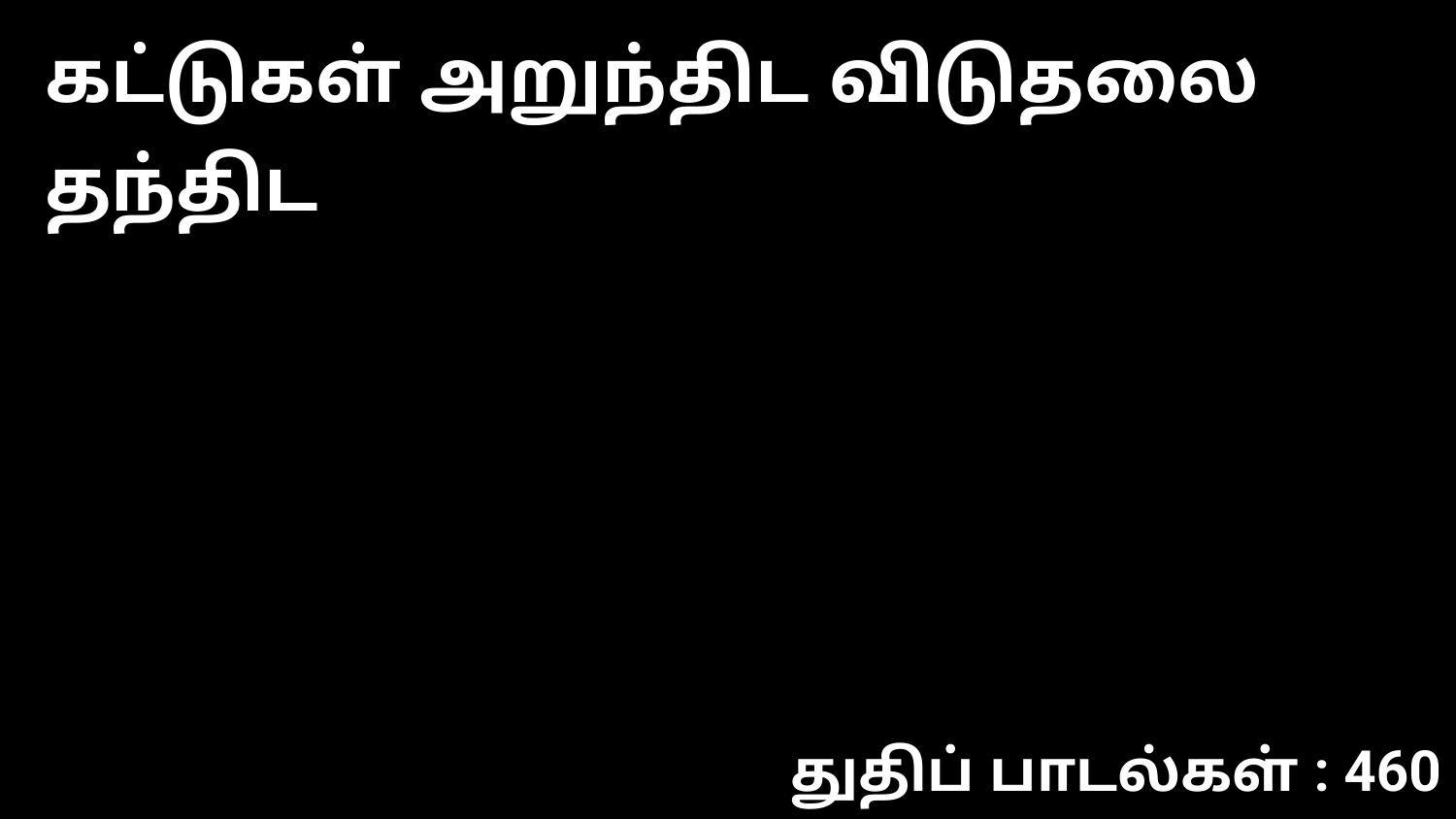

கட்டுகள் அறுந்திட விடுதலை தந்திட
துதிப் பாடல்கள் : 460